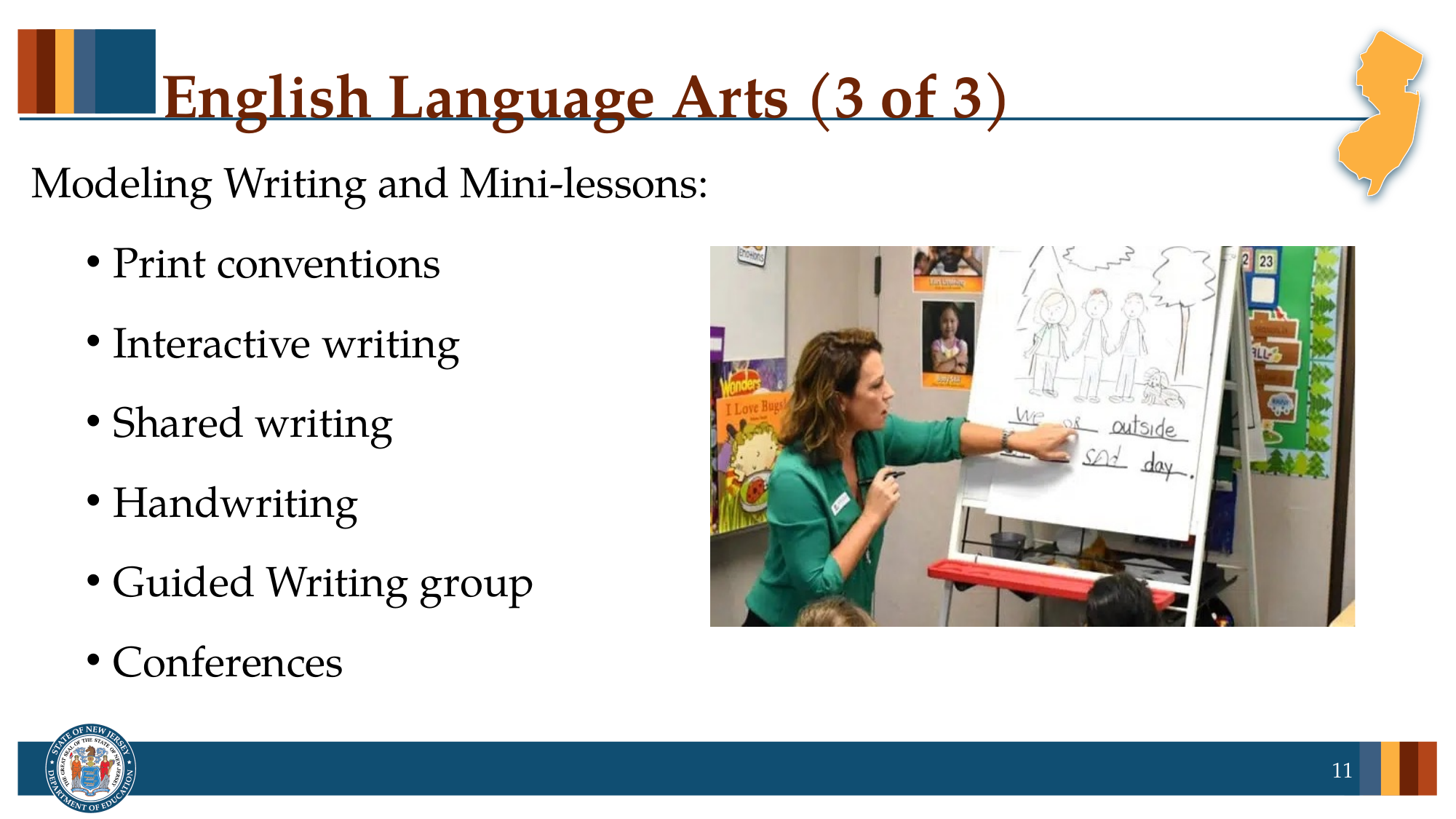

# English Language Arts (3 of 3)
Modeling Writing and Mini-lessons:
Print conventions
Interactive writing
Shared writing
Handwriting
Guided Writing group
Conferences

11